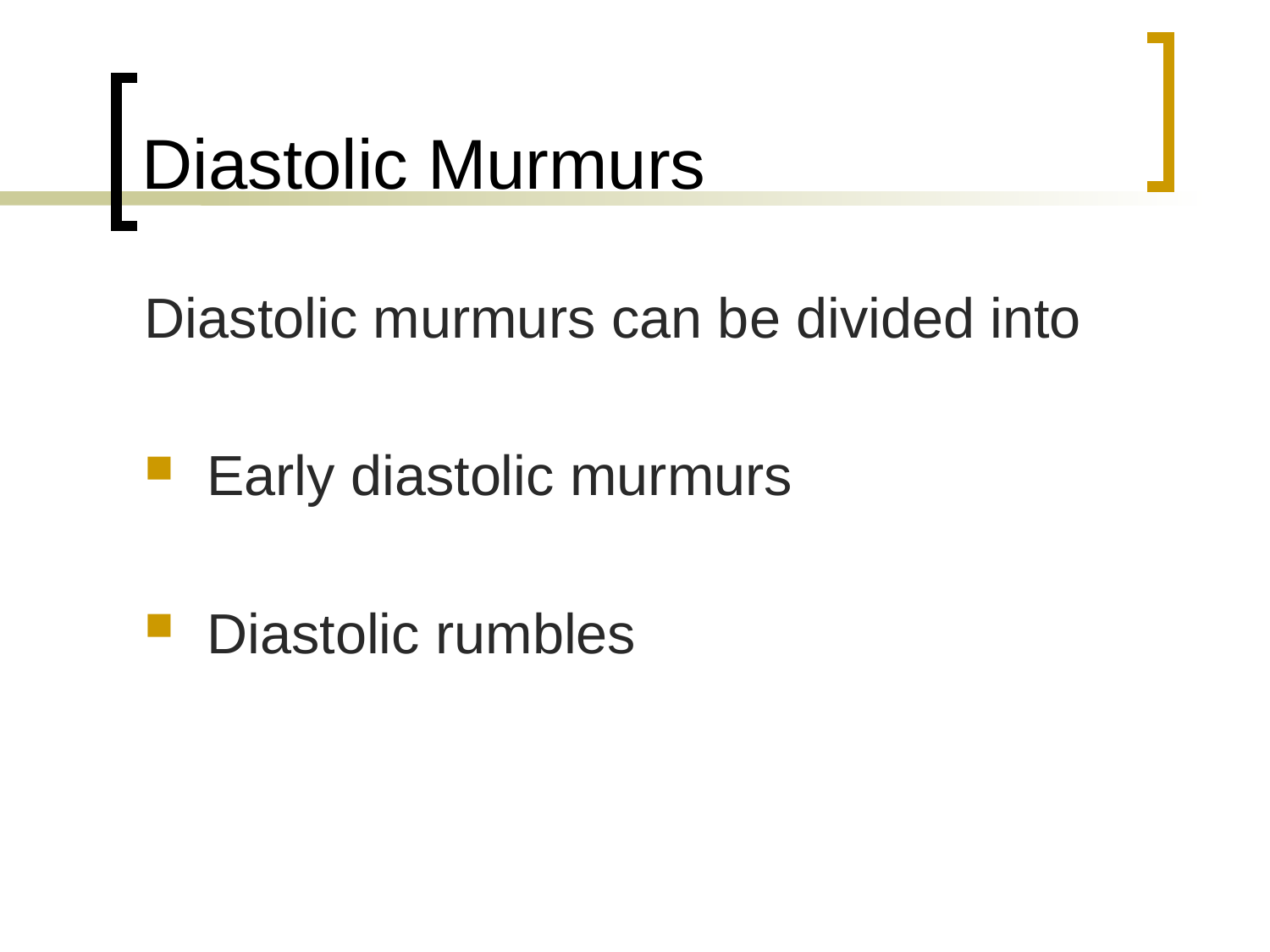

# Diastolic Murmurs
Diastolic murmurs can be divided into

Early diastolic murmurs

Diastolic rumbles